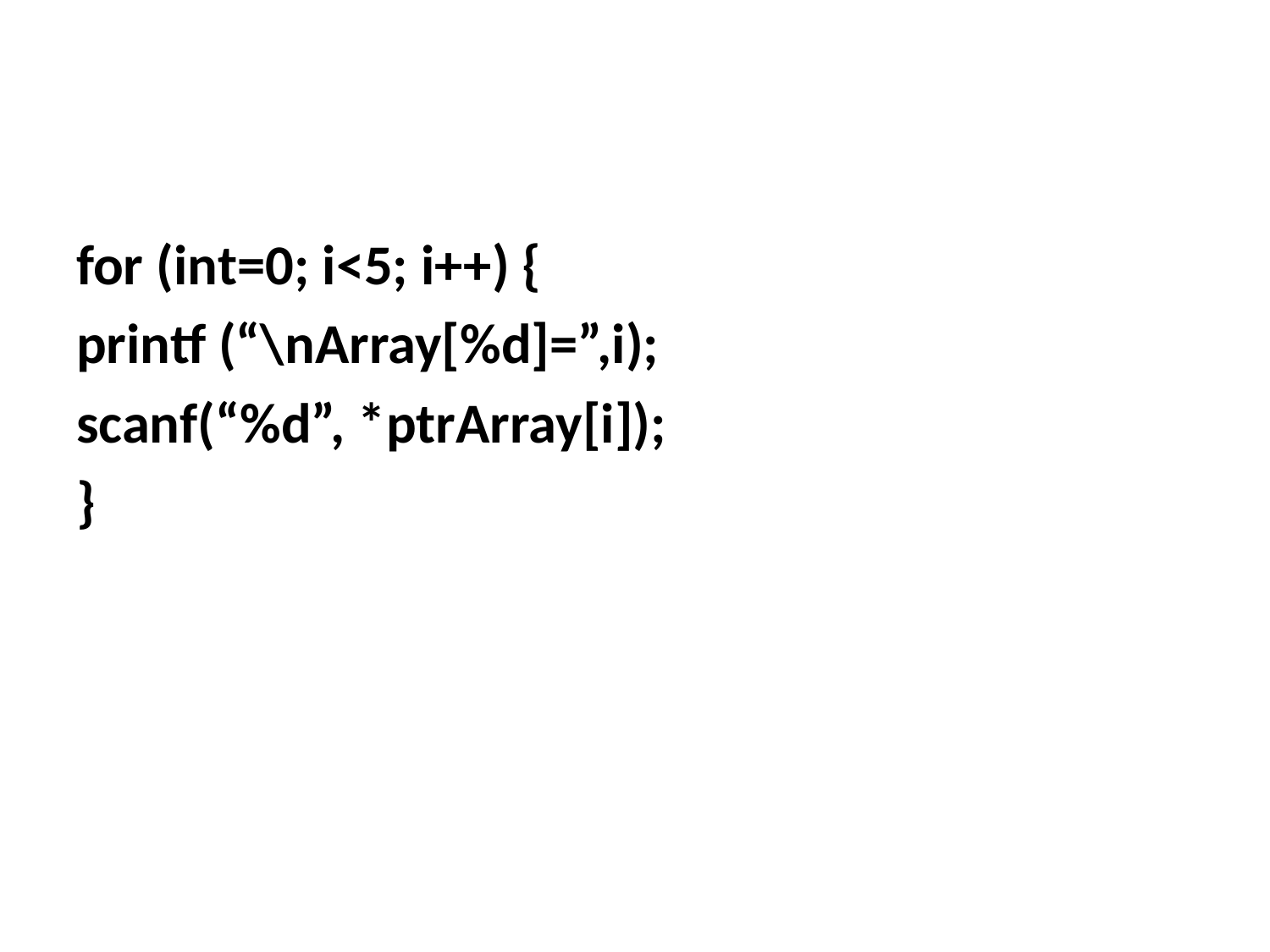

#
for (int=0; i<5; i++) {
printf (“\nArray[%d]=”,i);
scanf(“%d”, *ptrArray[i]);
}